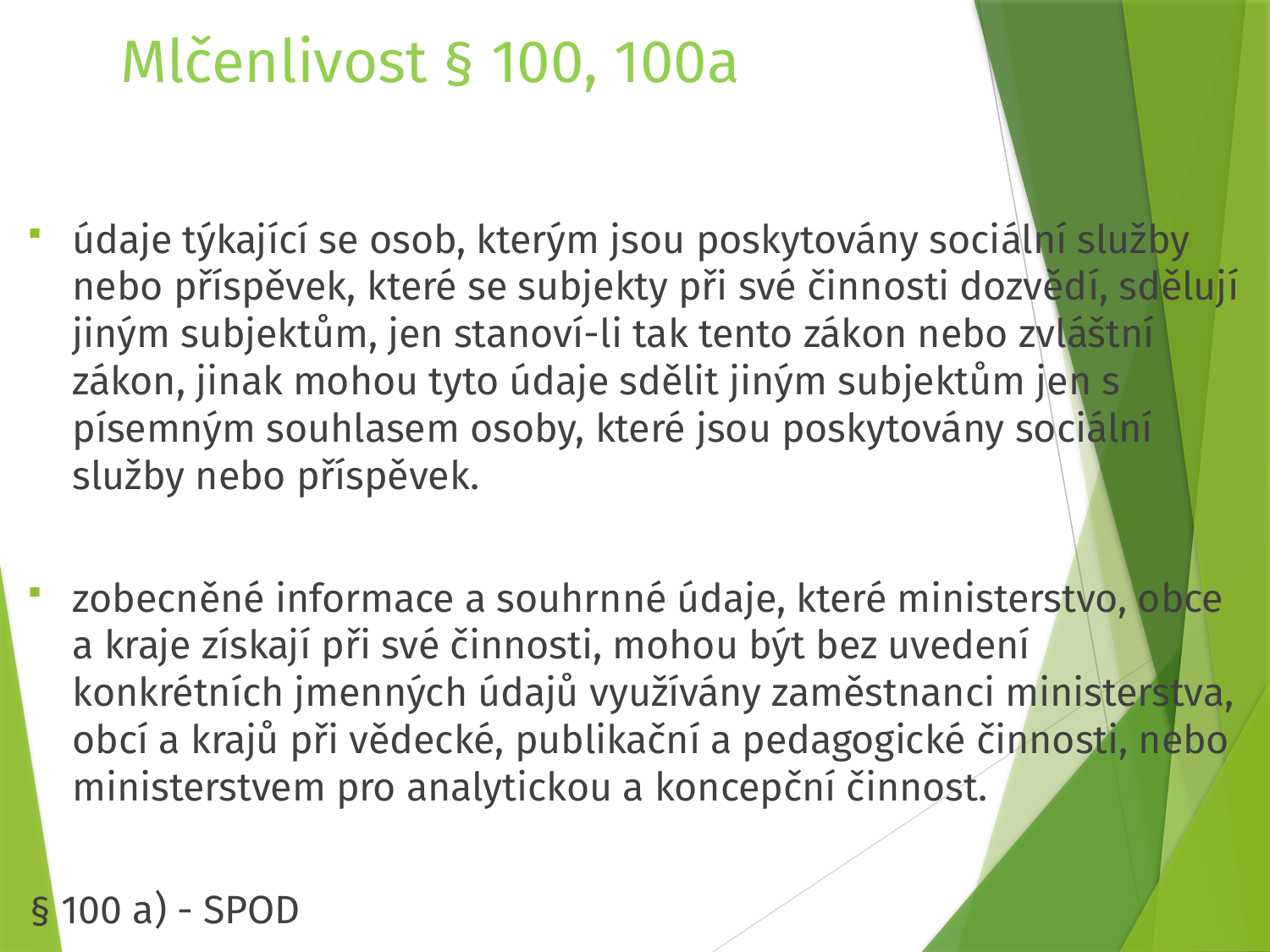

# Mlčenlivost § 100, 100a

údaje týkající se osob, kterým jsou poskytovány sociální služby nebo příspěvek, které se subjekty při své činnosti dozvědí, sdělují jiným subjektům, jen stanoví-li tak tento zákon nebo zvláštní zákon, jinak mohou tyto údaje sdělit jiným subjektům jen s písemným souhlasem osoby, které jsou poskytovány sociální služby nebo příspěvek.

zobecněné informace a souhrnné údaje, které ministerstvo, obce a kraje získají při své činnosti, mohou být bez uvedení konkrétních jmenných údajů využívány zaměstnanci ministerstva, obcí a krajů při vědecké, publikační a pedagogické činnosti, nebo ministerstvem pro analytickou a koncepční činnost.

§ 100 a) - SPOD